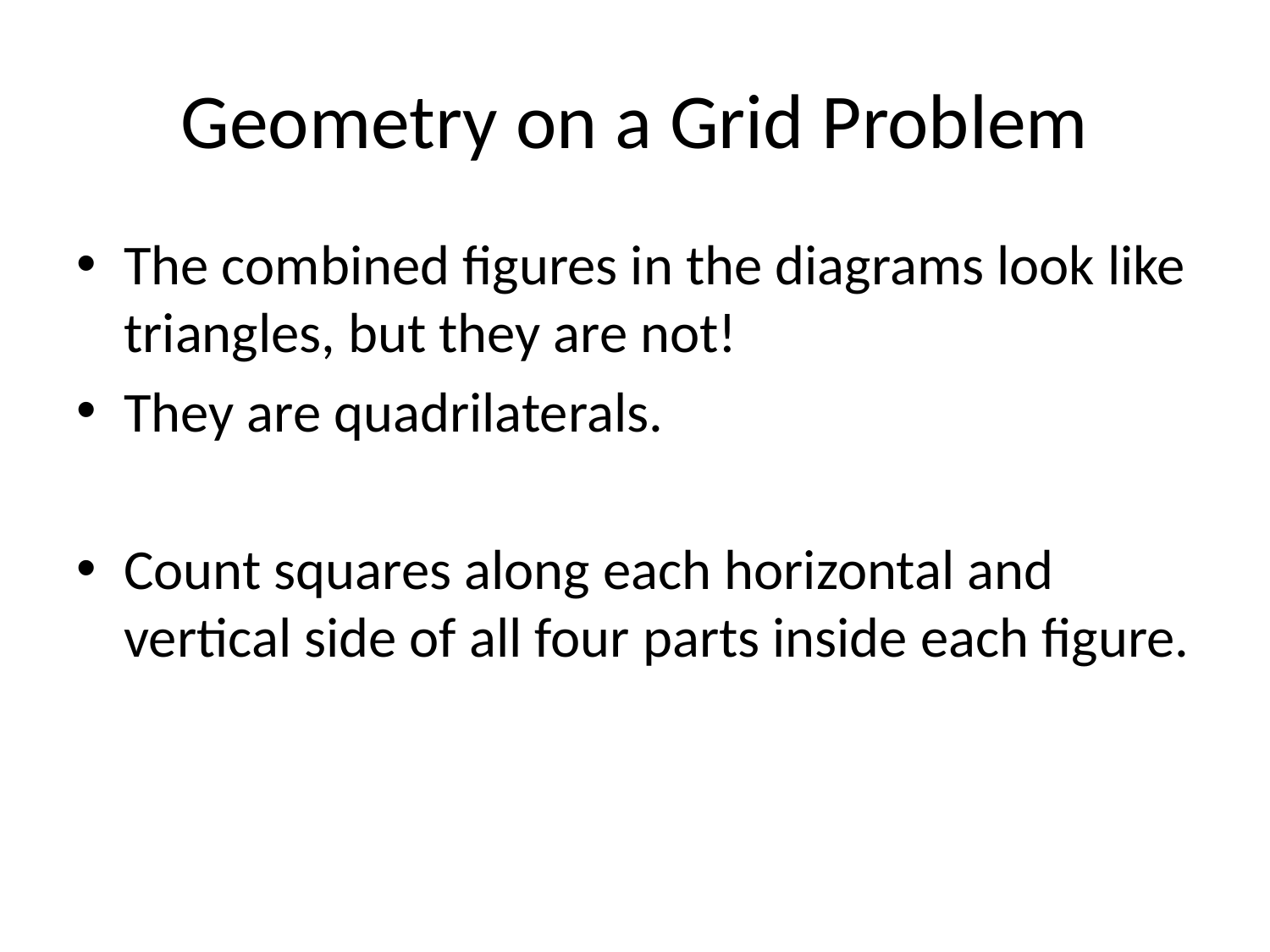

# Geometry on a Grid Problem
The combined figures in the diagrams look like triangles, but they are not!
They are quadrilaterals.

Count squares along each horizontal and vertical side of all four parts inside each figure.